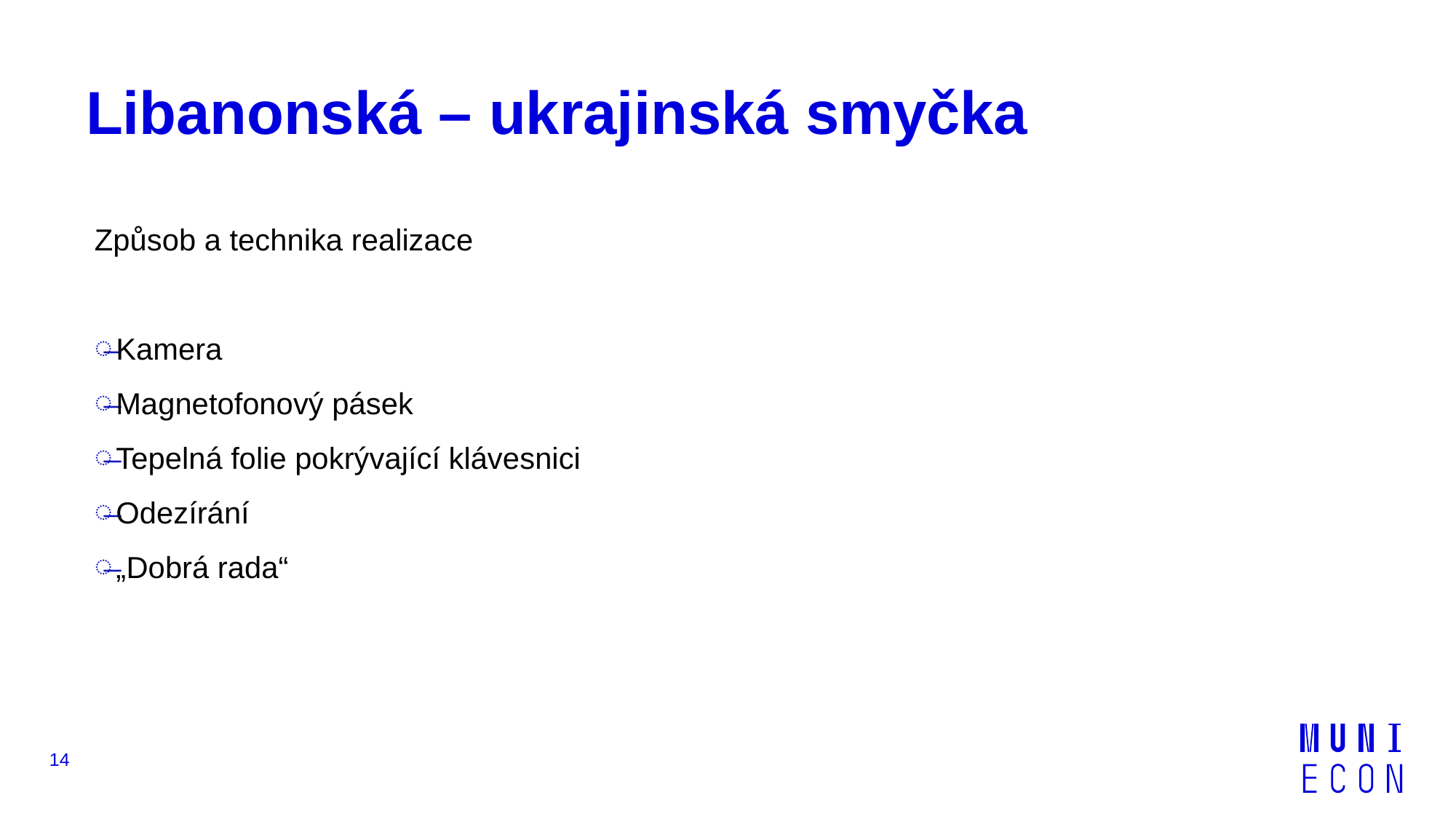

# Libanonská – ukrajinská smyčka
Způsob a technika realizace

Kamera
Magnetofonový pásek
Tepelná folie pokrývající klávesnici
Odezírání
„Dobrá rada“

14